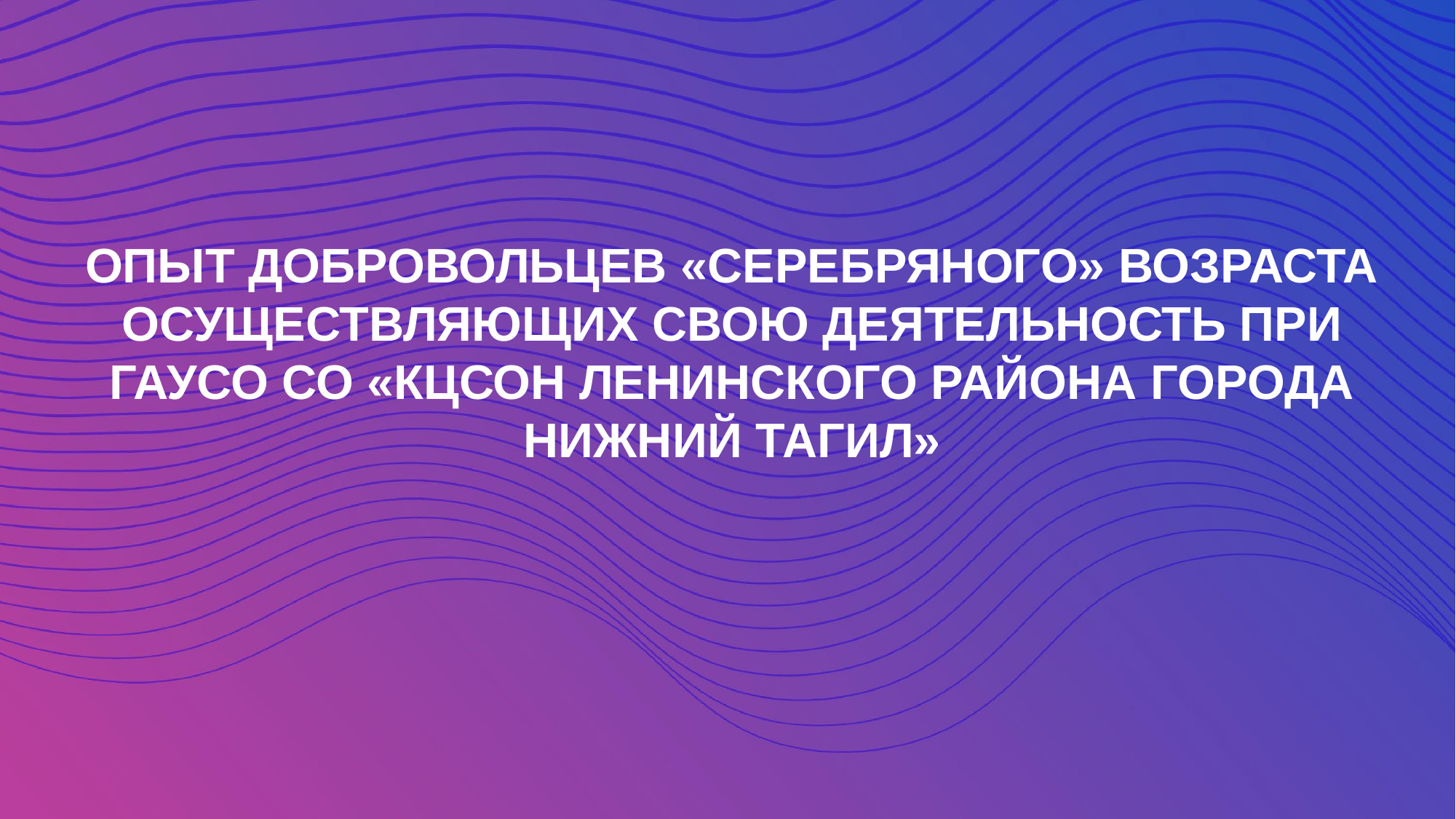

ОПЫТ ДОБРОВОЛЬЦЕВ «СЕРЕБРЯНОГО» ВОЗРАСТА
ОСУЩЕСТВЛЯЮЩИХ СВОЮ ДЕЯТЕЛЬНОСТЬ ПРИ ГАУСО СО «КЦСОН ЛЕНИНСКОГО РАЙОНА ГОРОДА НИЖНИЙ ТАГИЛ»